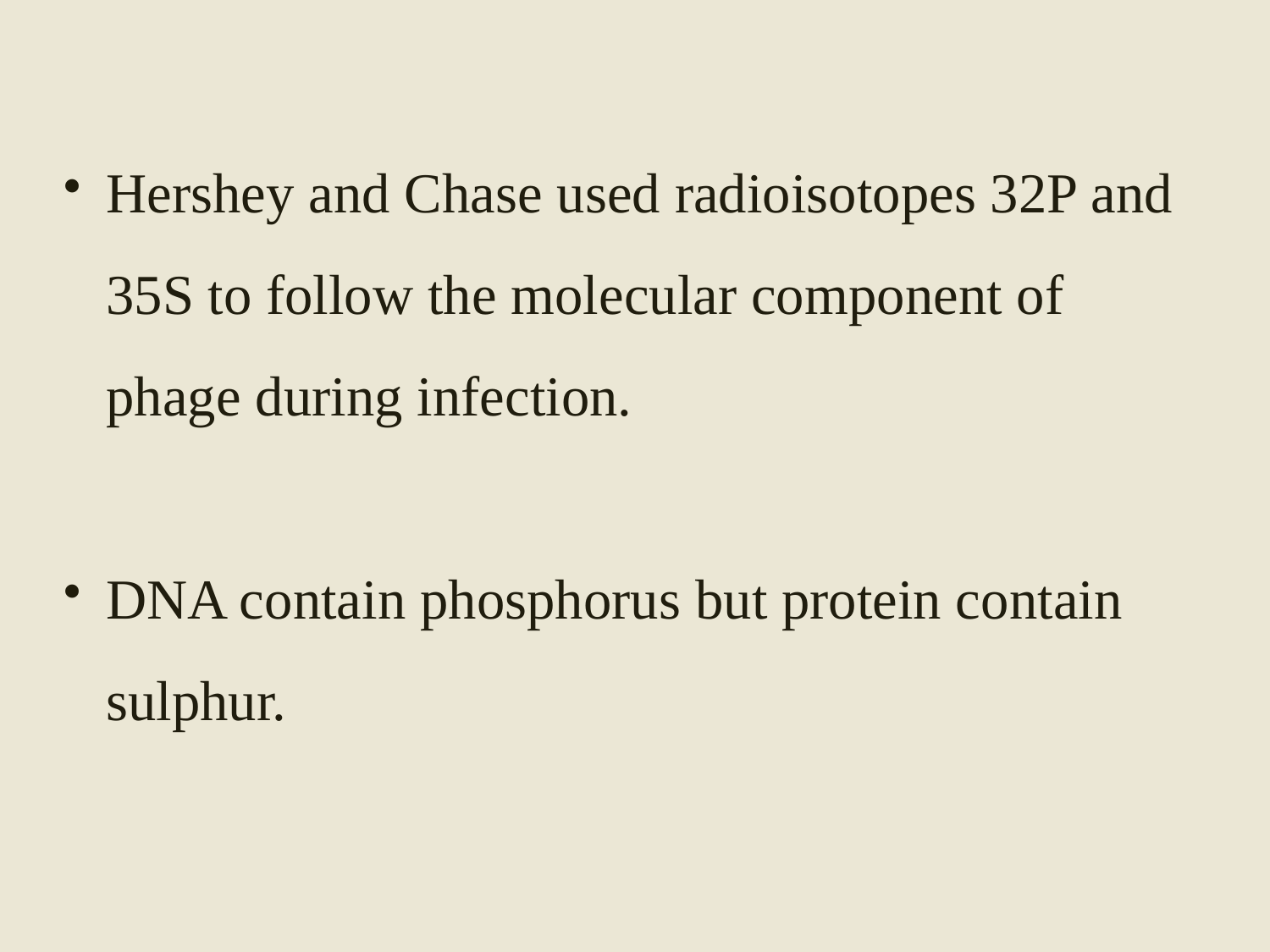

Hershey and Chase used radioisotopes 32P and 35S to follow the molecular component of phage during infection.

DNA contain phosphorus but protein contain sulphur.